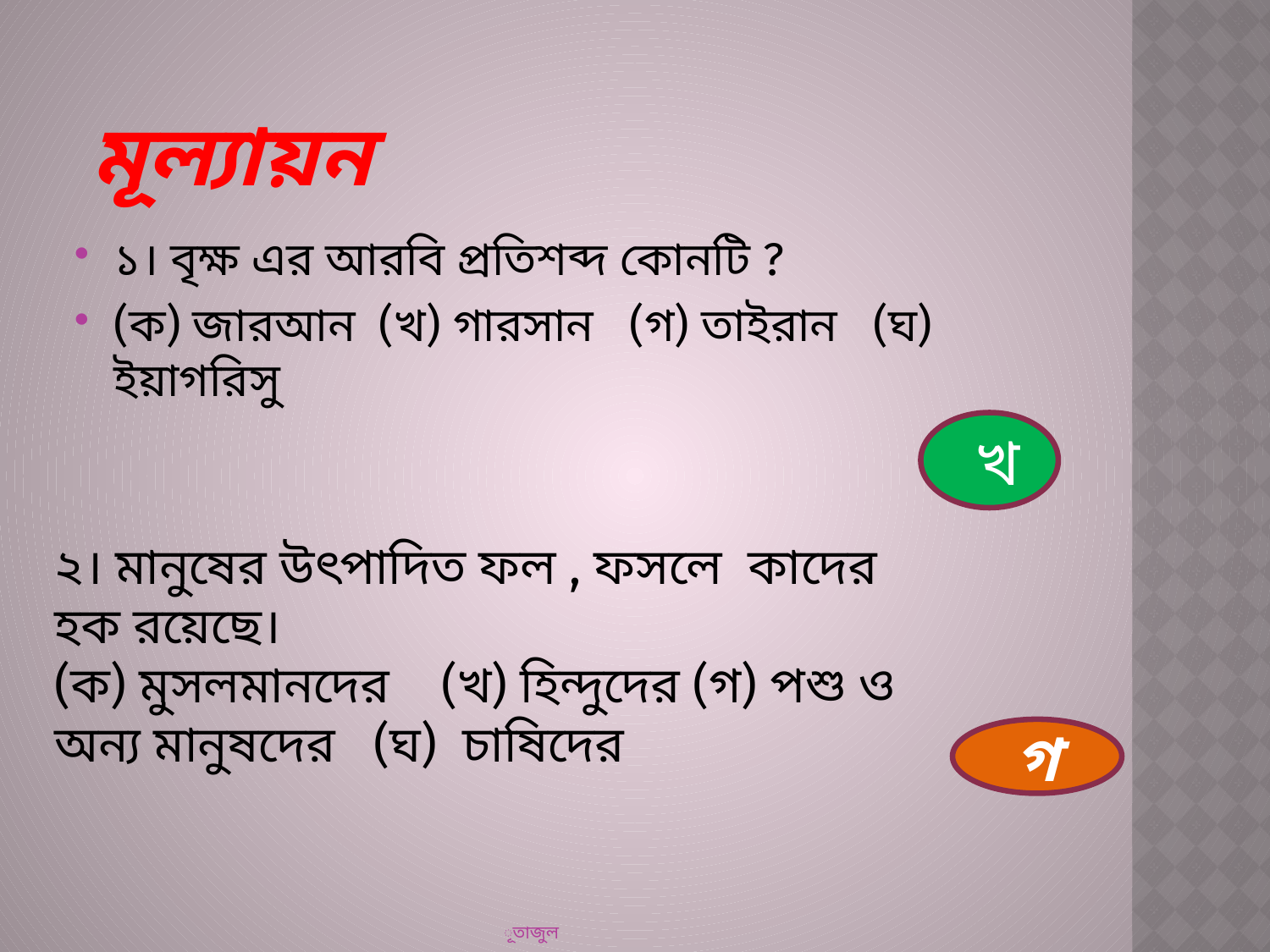

# মূল্যায়ন
১। বৃক্ষ এর আরবি প্রতিশব্দ কোনটি ?
(ক) জারআন  (খ) গারসান   (গ) তাইরান   (ঘ)  ইয়াগরিসু

 খ
২। মানুষের উৎপাদিত ফল , ফসলে  কাদের হক রয়েছে।
(ক) মুসলমানদের    (খ) হিন্দুদের (গ) পশু ও অন্য মানুষদের   (ঘ)  চাষিদের
 গ
ূতাজুল